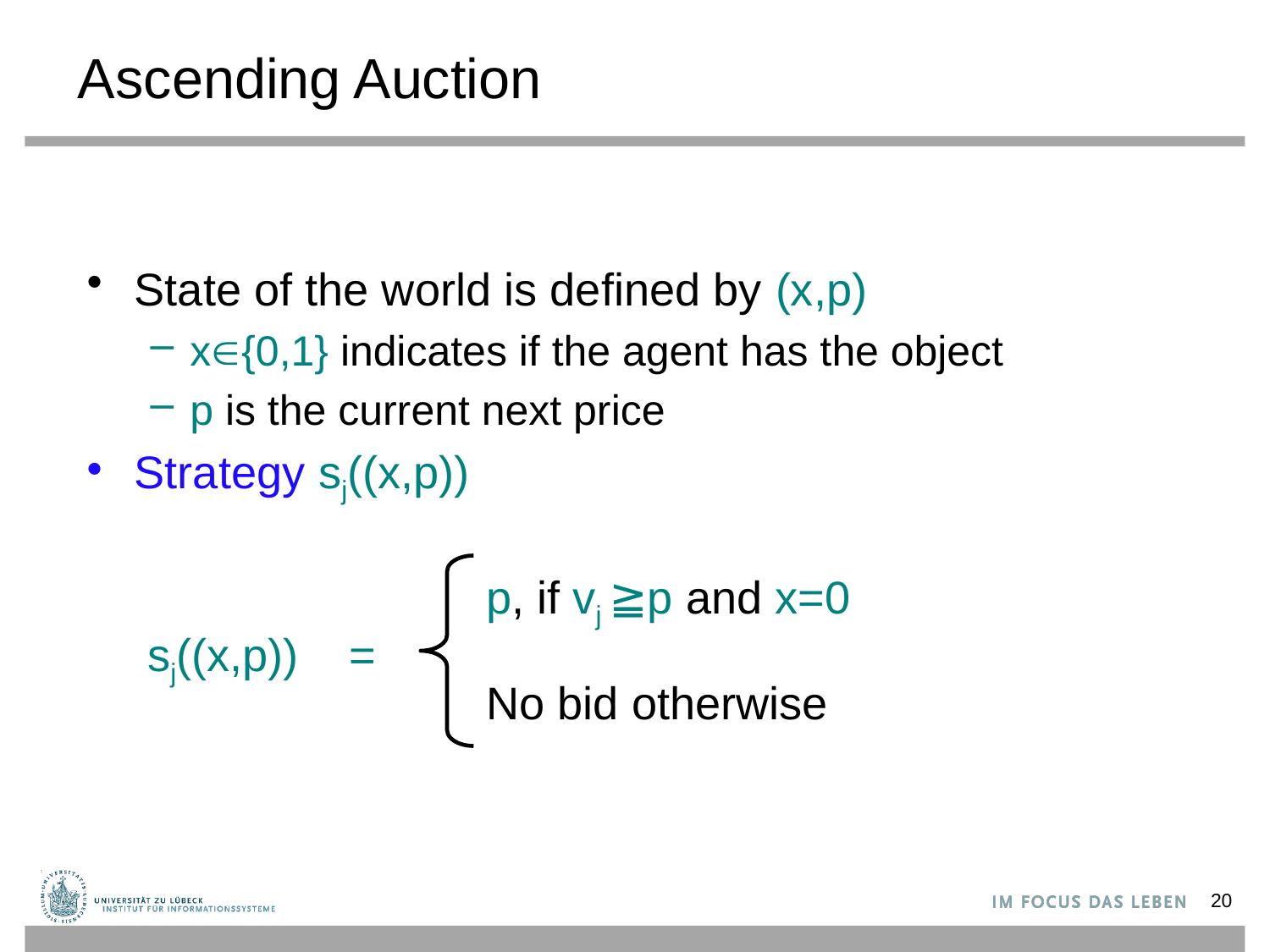

# Ascending Auction
State of the world is defined by (x,p)
x∈{0,1} indicates if the agent has the object
p is the current next price
Strategy sj((x,p))

p, if vj ≧p and x=0
sj((x,p))    =
No bid otherwise
20